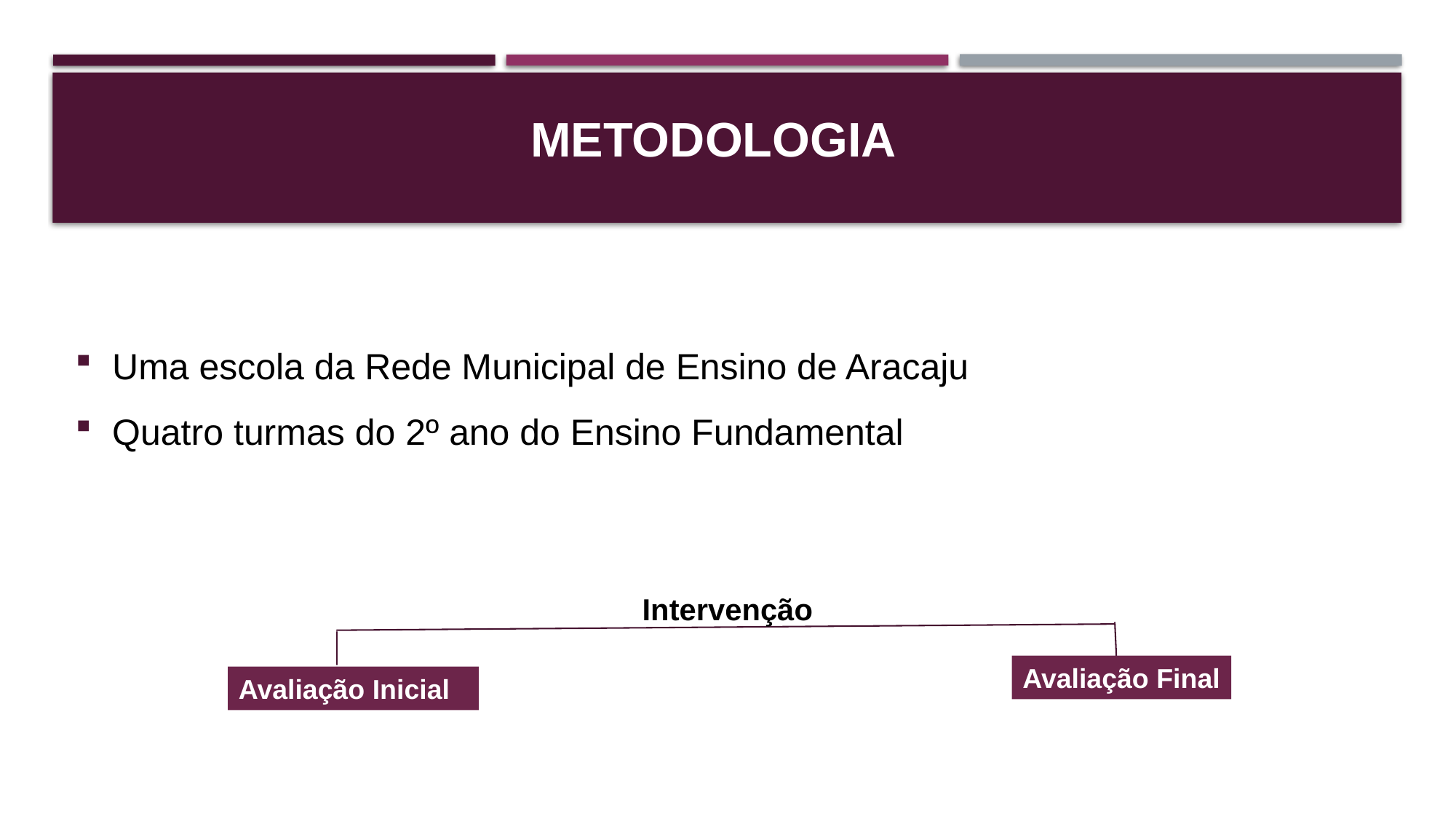

METODOLOGIA

  Uma escola da Rede Municipal de Ensino de Aracaju
  Quatro turmas do 2º ano do Ensino Fundamental
Intervenção
Avaliação Final
Avaliação Inicial